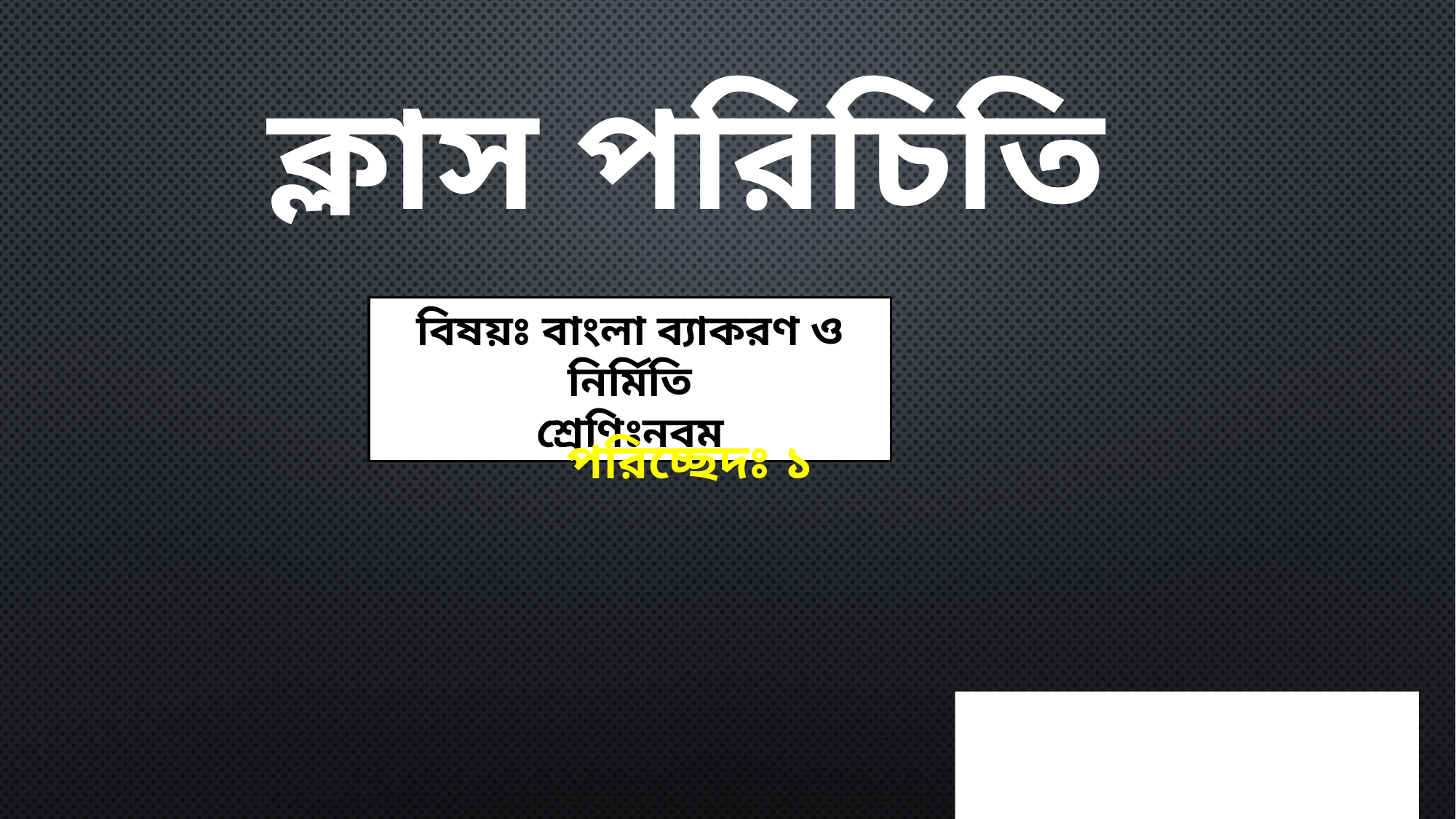

ক্লাস পরিচিতি
বিষয়ঃ বাংলা ব্যাকরণ ও নির্মিতি
শ্রেণিঃনবম
পরিচ্ছেদঃ ১